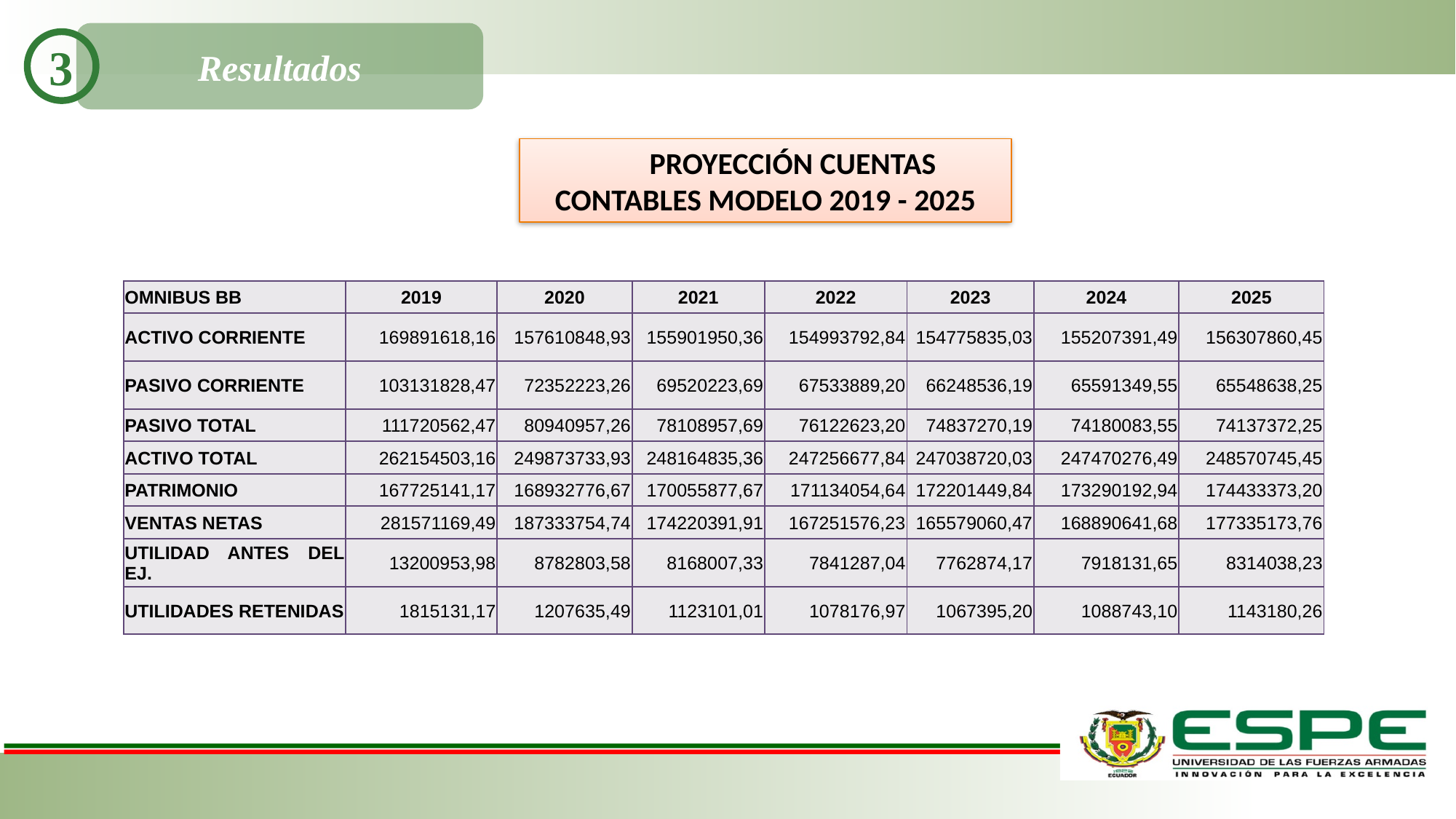

Resultados
3
PROYECCIÓN CUENTAS CONTABLES MODELO 2019 - 2025
| OMNIBUS BB | 2019 | 2020 | 2021 | 2022 | 2023 | 2024 | 2025 |
| --- | --- | --- | --- | --- | --- | --- | --- |
| ACTIVO CORRIENTE | 169891618,16 | 157610848,93 | 155901950,36 | 154993792,84 | 154775835,03 | 155207391,49 | 156307860,45 |
| PASIVO CORRIENTE | 103131828,47 | 72352223,26 | 69520223,69 | 67533889,20 | 66248536,19 | 65591349,55 | 65548638,25 |
| PASIVO TOTAL | 111720562,47 | 80940957,26 | 78108957,69 | 76122623,20 | 74837270,19 | 74180083,55 | 74137372,25 |
| ACTIVO TOTAL | 262154503,16 | 249873733,93 | 248164835,36 | 247256677,84 | 247038720,03 | 247470276,49 | 248570745,45 |
| PATRIMONIO | 167725141,17 | 168932776,67 | 170055877,67 | 171134054,64 | 172201449,84 | 173290192,94 | 174433373,20 |
| VENTAS NETAS | 281571169,49 | 187333754,74 | 174220391,91 | 167251576,23 | 165579060,47 | 168890641,68 | 177335173,76 |
| UTILIDAD ANTES DEL EJ. | 13200953,98 | 8782803,58 | 8168007,33 | 7841287,04 | 7762874,17 | 7918131,65 | 8314038,23 |
| UTILIDADES RETENIDAS | 1815131,17 | 1207635,49 | 1123101,01 | 1078176,97 | 1067395,20 | 1088743,10 | 1143180,26 |